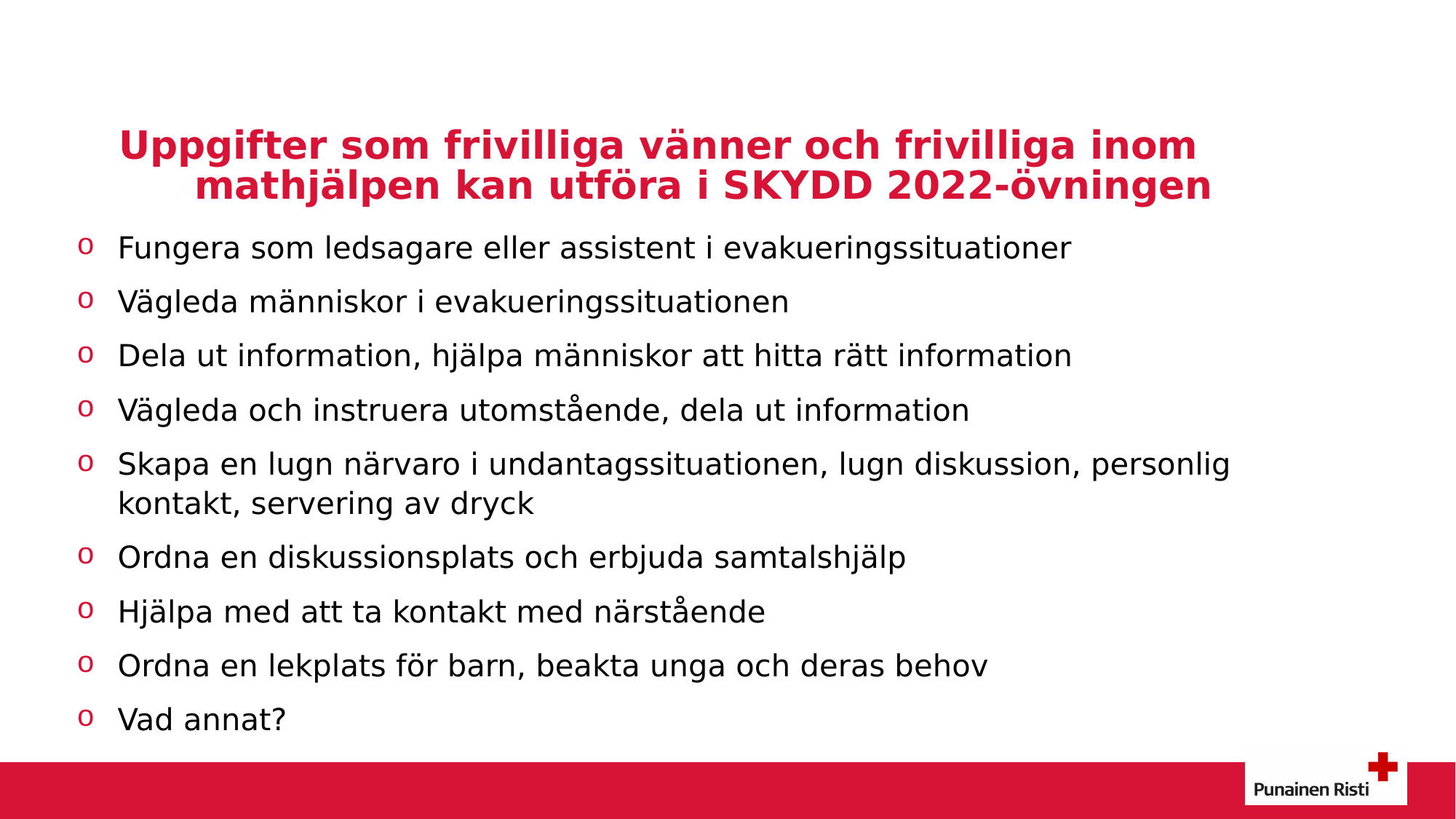

# Uppgifter som frivilliga vänner och frivilliga inom mathjälpen kan utföra i SKYDD 2022-övningen
Fungera som ledsagare eller assistent i evakueringssituationer
Vägleda människor i evakueringssituationen
Dela ut information, hjälpa människor att hitta rätt information
Vägleda och instruera utomstående, dela ut information
Skapa en lugn närvaro i undantagssituationen, lugn diskussion, personlig kontakt, servering av dryck
Ordna en diskussionsplats och erbjuda samtalshjälp
Hjälpa med att ta kontakt med närstående
Ordna en lekplats för barn, beakta unga och deras behov
Vad annat?